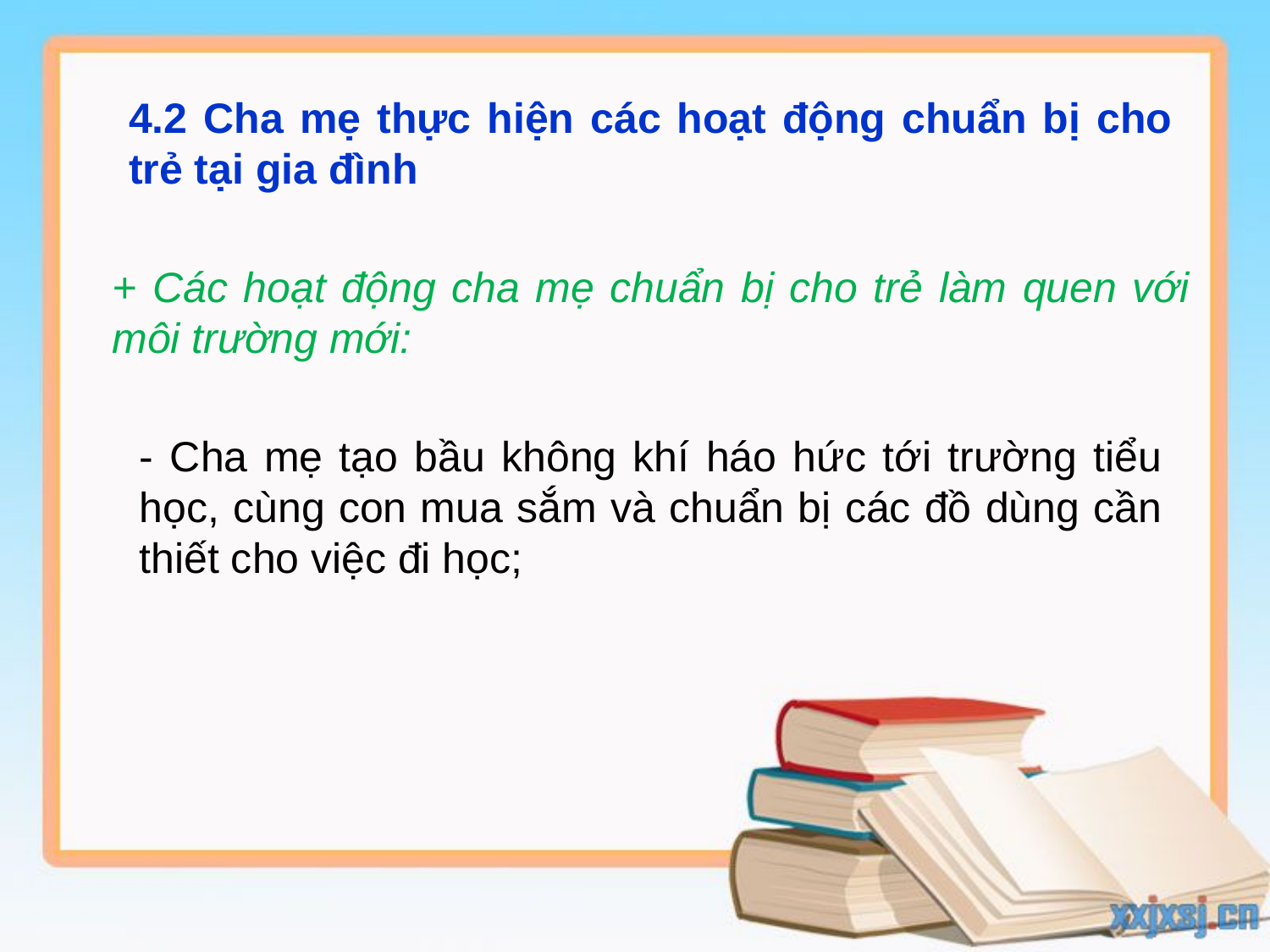

4.2 Cha mẹ thực hiện các hoạt động chuẩn bị cho trẻ tại gia đình
+ Các hoạt động cha mẹ chuẩn bị cho trẻ làm quen với môi trường mới:
- Cha mẹ tạo bầu không khí háo hức tới trường tiểu học, cùng con mua sắm và chuẩn bị các đồ dùng cần thiết cho việc đi học;